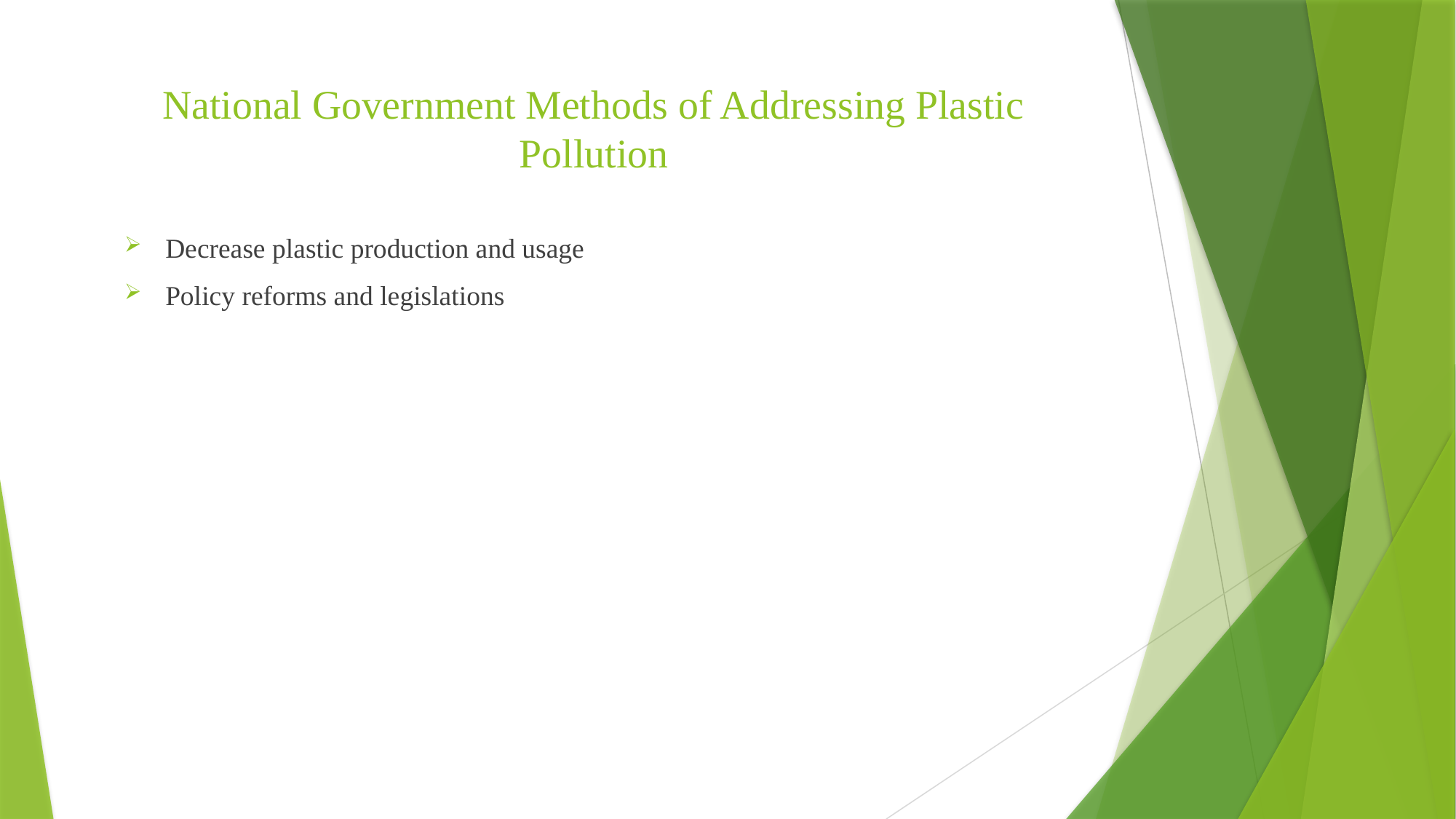

# National Government Methods of Addressing Plastic Pollution
Decrease plastic production and usage
Policy reforms and legislations